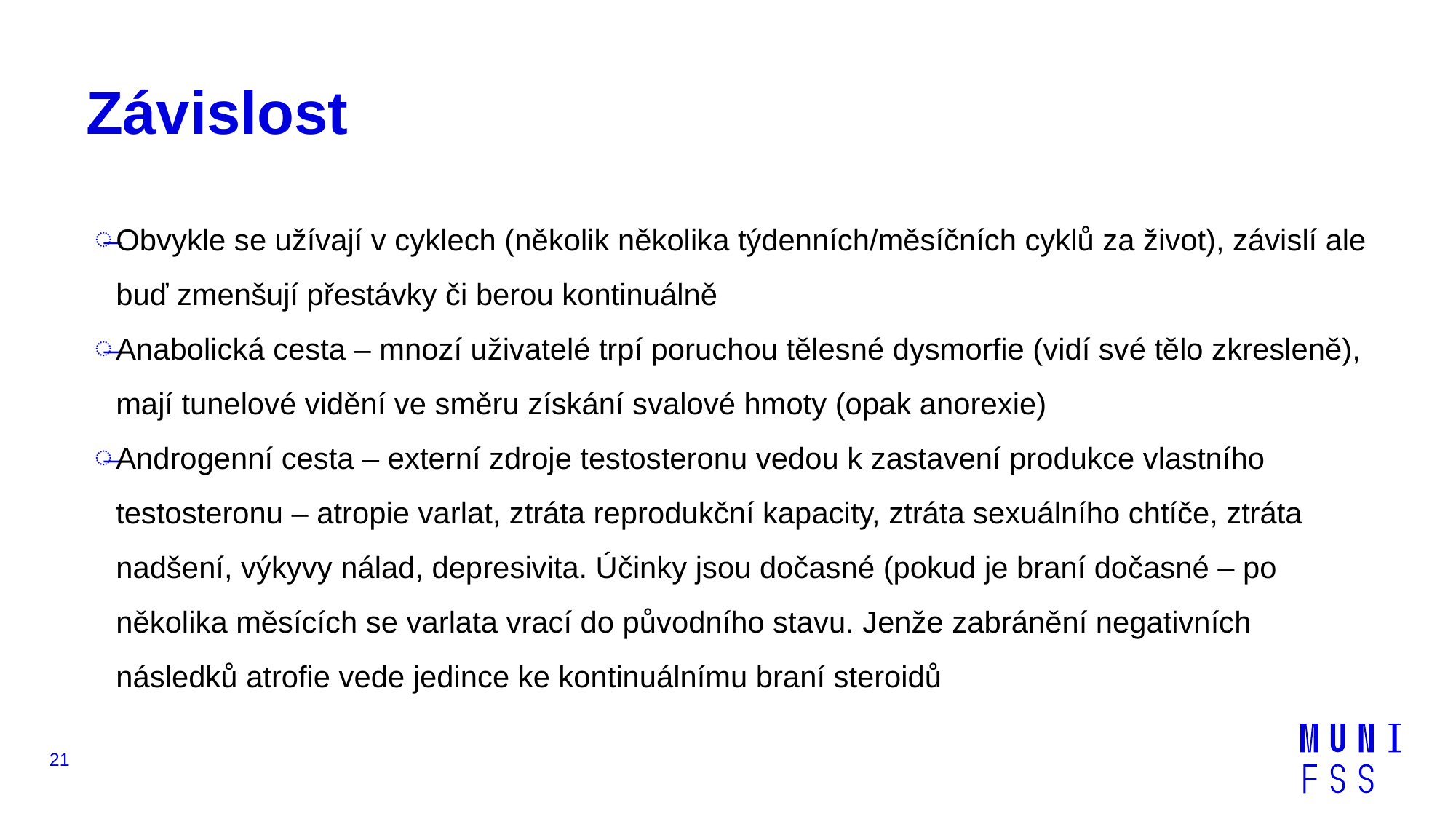

# Závislost
Obvykle se užívají v cyklech (několik několika týdenních/měsíčních cyklů za život), závislí ale buď zmenšují přestávky či berou kontinuálně
Anabolická cesta – mnozí uživatelé trpí poruchou tělesné dysmorfie (vidí své tělo zkresleně), mají tunelové vidění ve směru získání svalové hmoty (opak anorexie)
Androgenní cesta – externí zdroje testosteronu vedou k zastavení produkce vlastního testosteronu – atropie varlat, ztráta reprodukční kapacity, ztráta sexuálního chtíče, ztráta nadšení, výkyvy nálad, depresivita. Účinky jsou dočasné (pokud je braní dočasné – po několika měsících se varlata vrací do původního stavu. Jenže zabránění negativních následků atrofie vede jedince ke kontinuálnímu braní steroidů

21